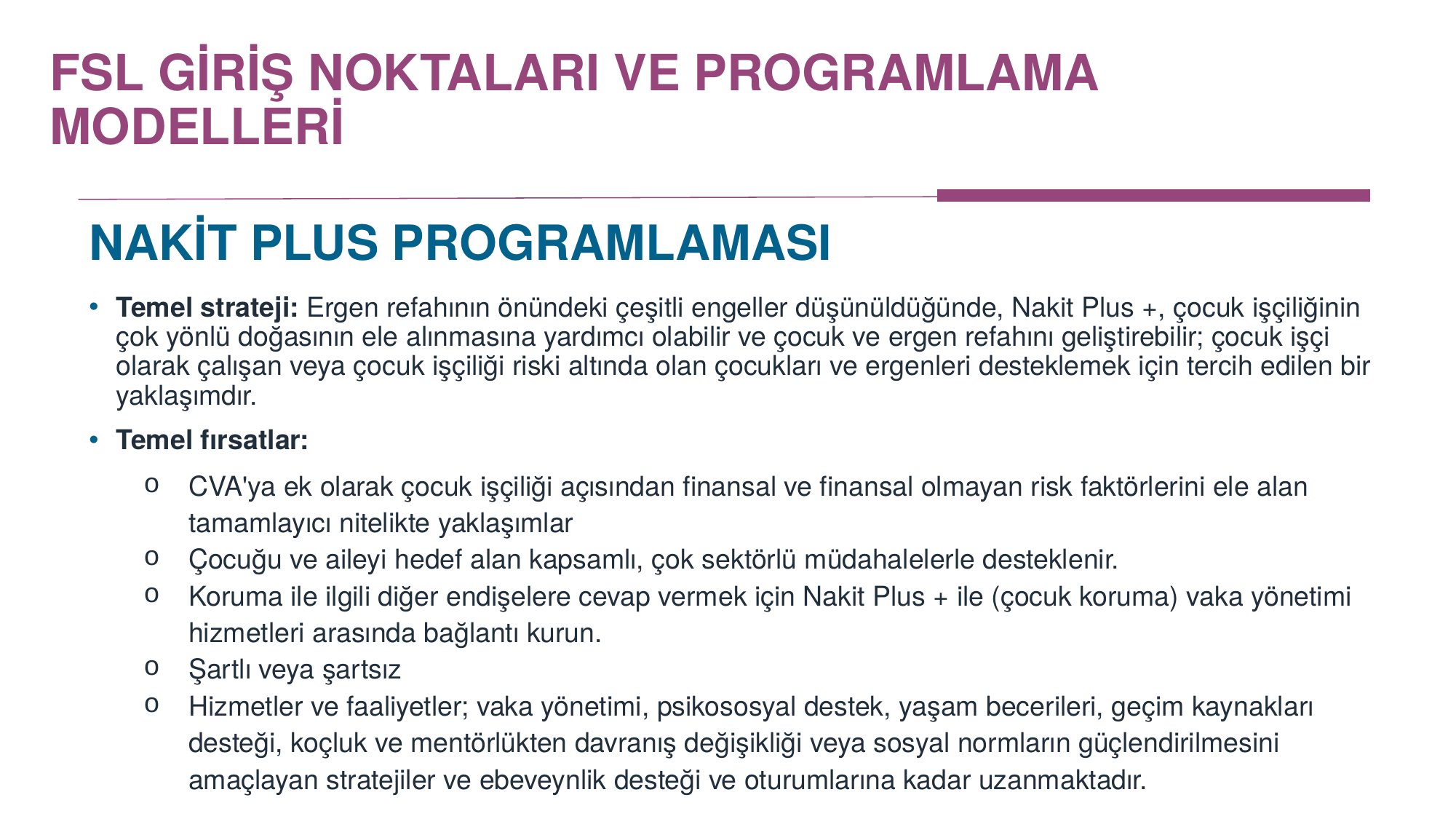

# FSL GİRİŞ NOKTALARI VE PROGRAMLAMA MODELLERİ
NAKİT PLUS PROGRAMLAMASI
Temel strateji: Ergen refahının önündeki çeşitli engeller düşünüldüğünde, Nakit Plus +, çocuk işçiliğinin çok yönlü doğasının ele alınmasına yardımcı olabilir ve çocuk ve ergen refahını geliştirebilir; çocuk işçi olarak çalışan veya çocuk işçiliği riski altında olan çocukları ve ergenleri desteklemek için tercih edilen bir yaklaşımdır.
Temel fırsatlar:
CVA'ya ek olarak çocuk işçiliği açısından finansal ve finansal olmayan risk faktörlerini ele alan tamamlayıcı nitelikte yaklaşımlar
Çocuğu ve aileyi hedef alan kapsamlı, çok sektörlü müdahalelerle desteklenir.
Koruma ile ilgili diğer endişelere cevap vermek için Nakit Plus + ile (çocuk koruma) vaka yönetimi hizmetleri arasında bağlantı kurun.
Şartlı veya şartsız
Hizmetler ve faaliyetler; vaka yönetimi, psikososyal destek, yaşam becerileri, geçim kaynakları desteği, koçluk ve mentörlükten davranış değişikliği veya sosyal normların güçlendirilmesini amaçlayan stratejiler ve ebeveynlik desteği ve oturumlarına kadar uzanmaktadır.